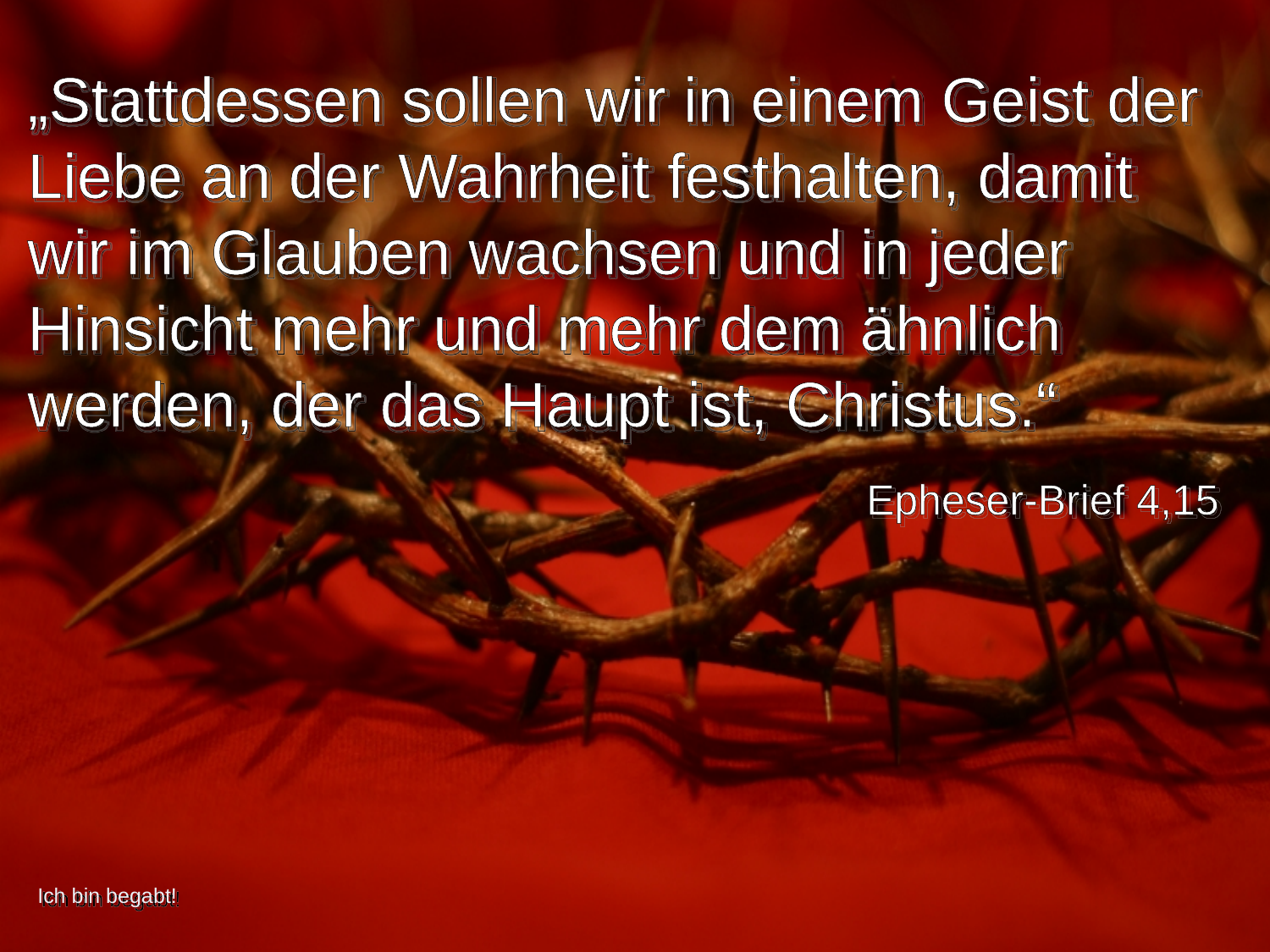

# „Stattdessen sollen wir in einem Geist der Liebe an der Wahrheit festhalten, damit wir im Glauben wachsen und in jeder Hinsicht mehr und mehr dem ähnlich werden, der das Haupt ist, Christus.“
Epheser-Brief 4,15
Ich bin begabt!